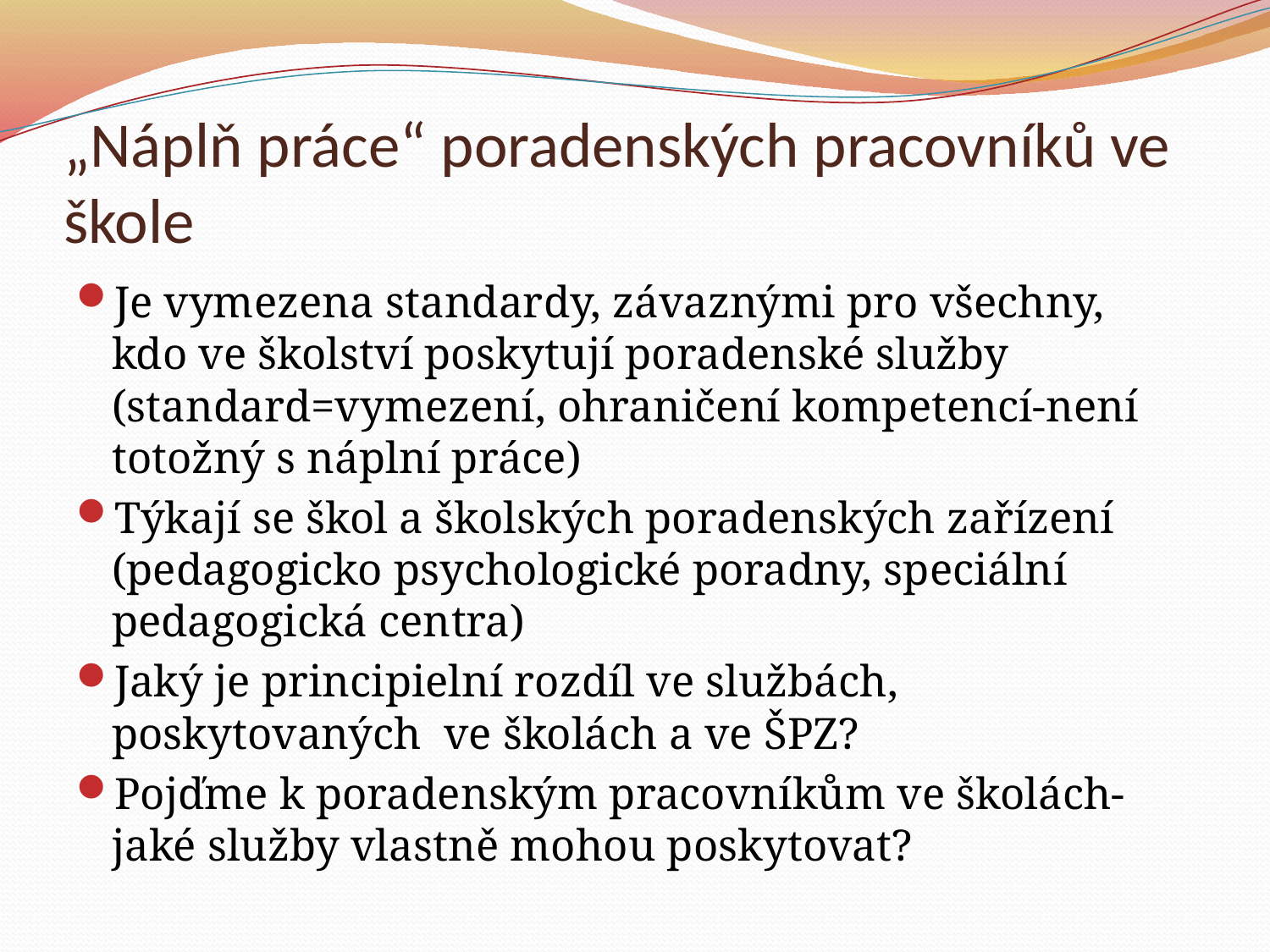

# „Náplň práce“ poradenských pracovníků ve škole
Je vymezena standardy, závaznými pro všechny,       kdo ve školství poskytují poradenské služby (standard=vymezení, ohraničení kompetencí-není totožný s náplní práce)
Týkají se škol a školských poradenských zařízení (pedagogicko psychologické poradny, speciální pedagogická centra)
Jaký je principielní rozdíl ve službách, poskytovaných  ve školách a ve ŠPZ?
Pojďme k poradenským pracovníkům ve školách-jaké služby vlastně mohou poskytovat?